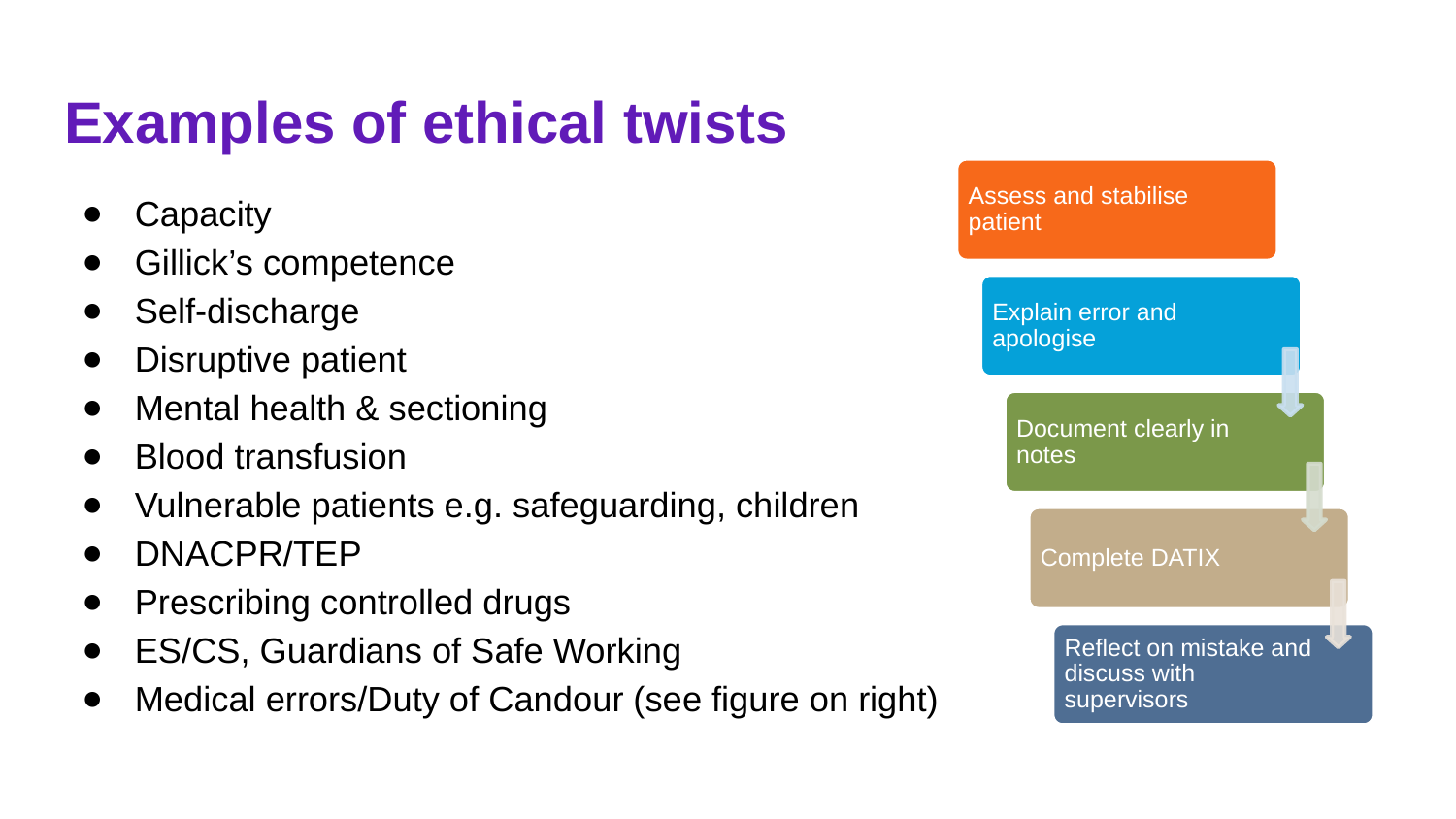

# Examples of ethical twists

Assess and stabilise patient

Explain error and apologise

Document clearly in notes

Complete DATIX

Reflect on mistake and discuss with supervisors
Capacity
Gillick’s competence
Self-discharge
Disruptive patient
Mental health & sectioning
Blood transfusion
Vulnerable patients e.g. safeguarding, children
DNACPR/TEP
Prescribing controlled drugs
ES/CS, Guardians of Safe Working
Medical errors/Duty of Candour (see figure on right)